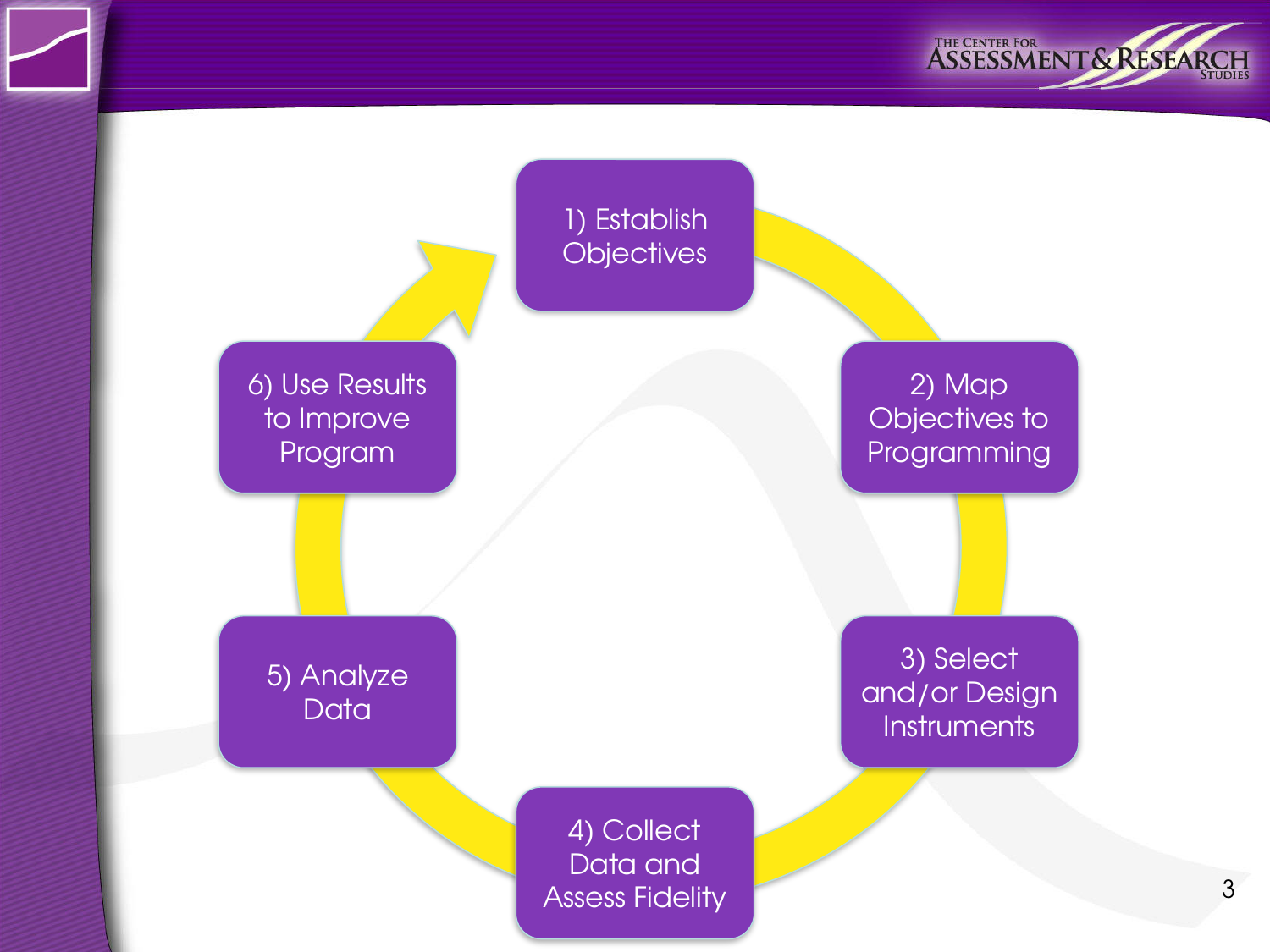

1) Establish Objectives

6) Use Results to Improve Program
2) Map Objectives to Programming
5) Analyze Data
3) Select and/or Design Instruments
4) Collect Data and Assess Fidelity
3